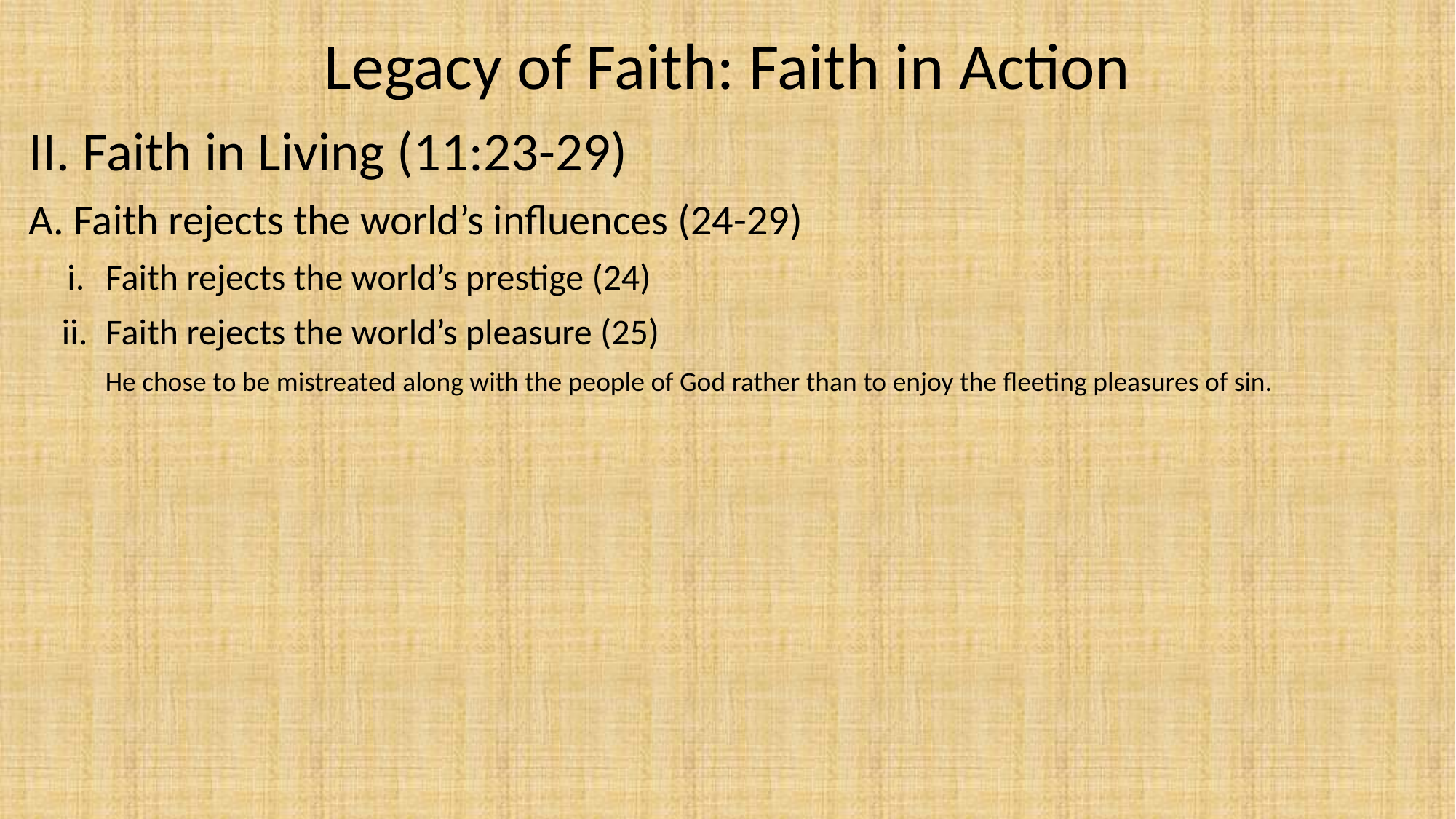

# Legacy of Faith: Faith in Action
II. Faith in Living (11:23-29)
A. Faith rejects the world’s influences (24-29)
Faith rejects the world’s prestige (24)
Faith rejects the world’s pleasure (25)
He chose to be mistreated along with the people of God rather than to enjoy the fleeting pleasures of sin.